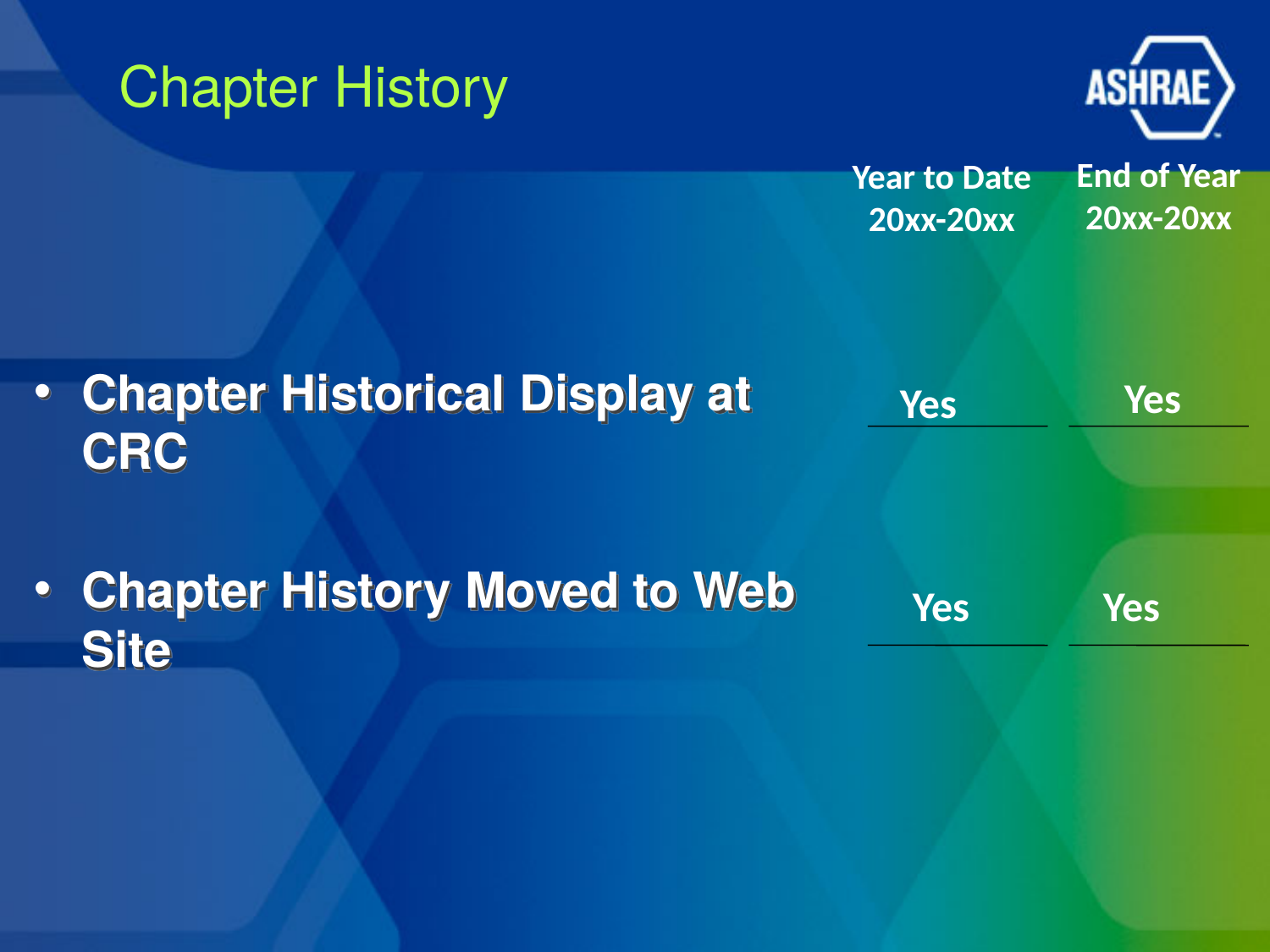

# Chapter History
End of Year
20xx-20xx
Year to Date
20xx-20xx

Chapter Historical Display at CRC

Chapter History Moved to Web Site
Yes
Yes

Yes
Yes